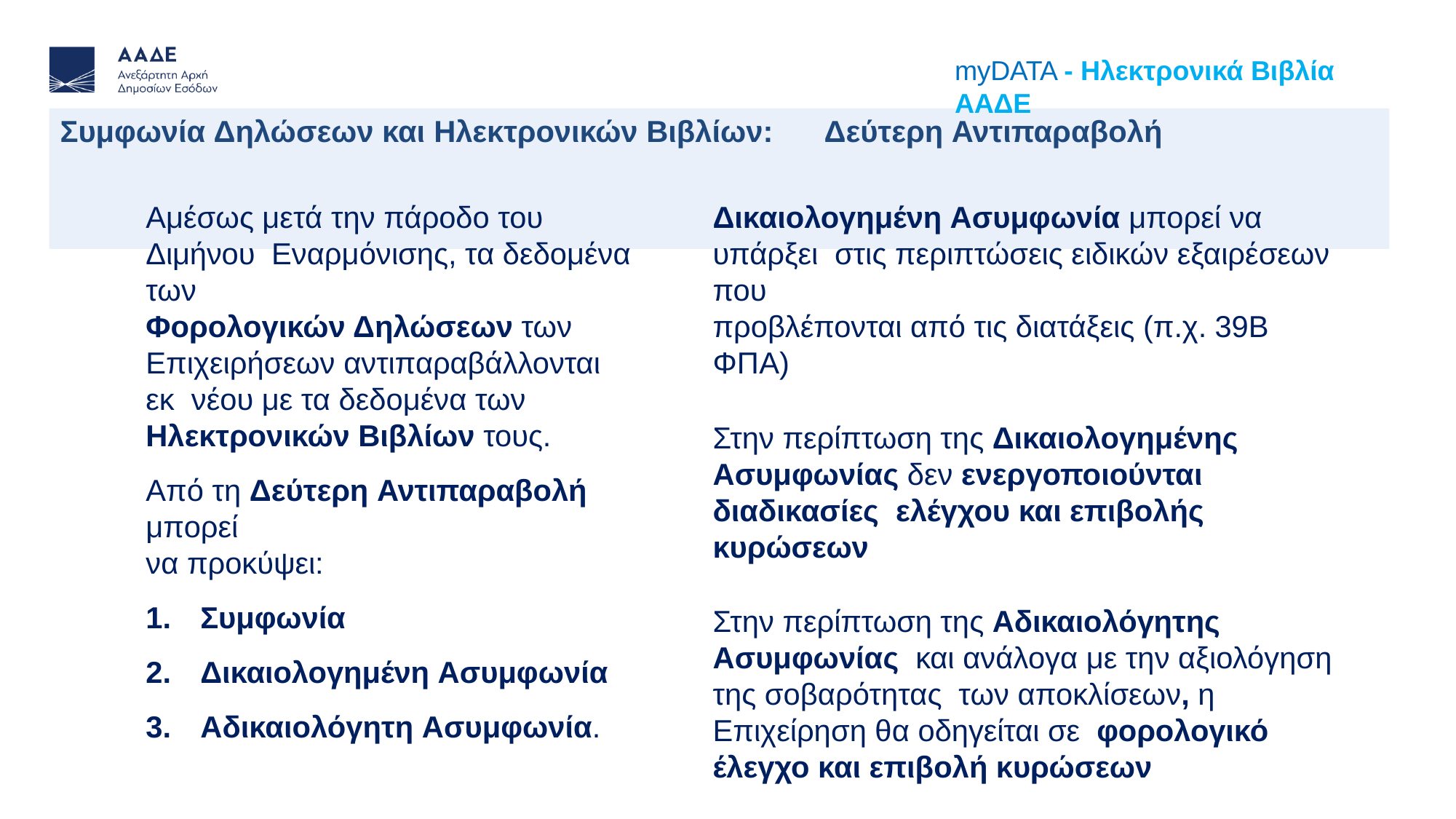

myDATA - Ηλεκτρονικά Βιβλία ΑΑΔΕ
# Συμφωνία Δηλώσεων και Ηλεκτρονικών Βιβλίων:	Δεύτερη Αντιπαραβολή
Αμέσως μετά την πάροδο του Διμήνου  Εναρμόνισης, τα δεδομένα των
Φορολογικών Δηλώσεων των
Επιχειρήσεων αντιπαραβάλλονται εκ  νέου με τα δεδομένα των  Ηλεκτρονικών Βιβλίων τους.
Από τη Δεύτερη Αντιπαραβολή μπορεί
να προκύψει:
Συμφωνία
Δικαιολογημένη Ασυμφωνία
Αδικαιολόγητη Ασυμφωνία.
Δικαιολογημένη Ασυμφωνία μπορεί να υπάρξει  στις περιπτώσεις ειδικών εξαιρέσεων που
προβλέπονται από τις διατάξεις (π.χ. 39Β ΦΠΑ)

Στην περίπτωση της Δικαιολογημένης
Ασυμφωνίας δεν ενεργοποιούνται διαδικασίες  ελέγχου και επιβολής κυρώσεων

Στην περίπτωση της Αδικαιολόγητης Ασυμφωνίας  και ανάλογα με την αξιολόγηση της σοβαρότητας  των αποκλίσεων, η Επιχείρηση θα οδηγείται σε  φορολογικό έλεγχο και επιβολή κυρώσεων